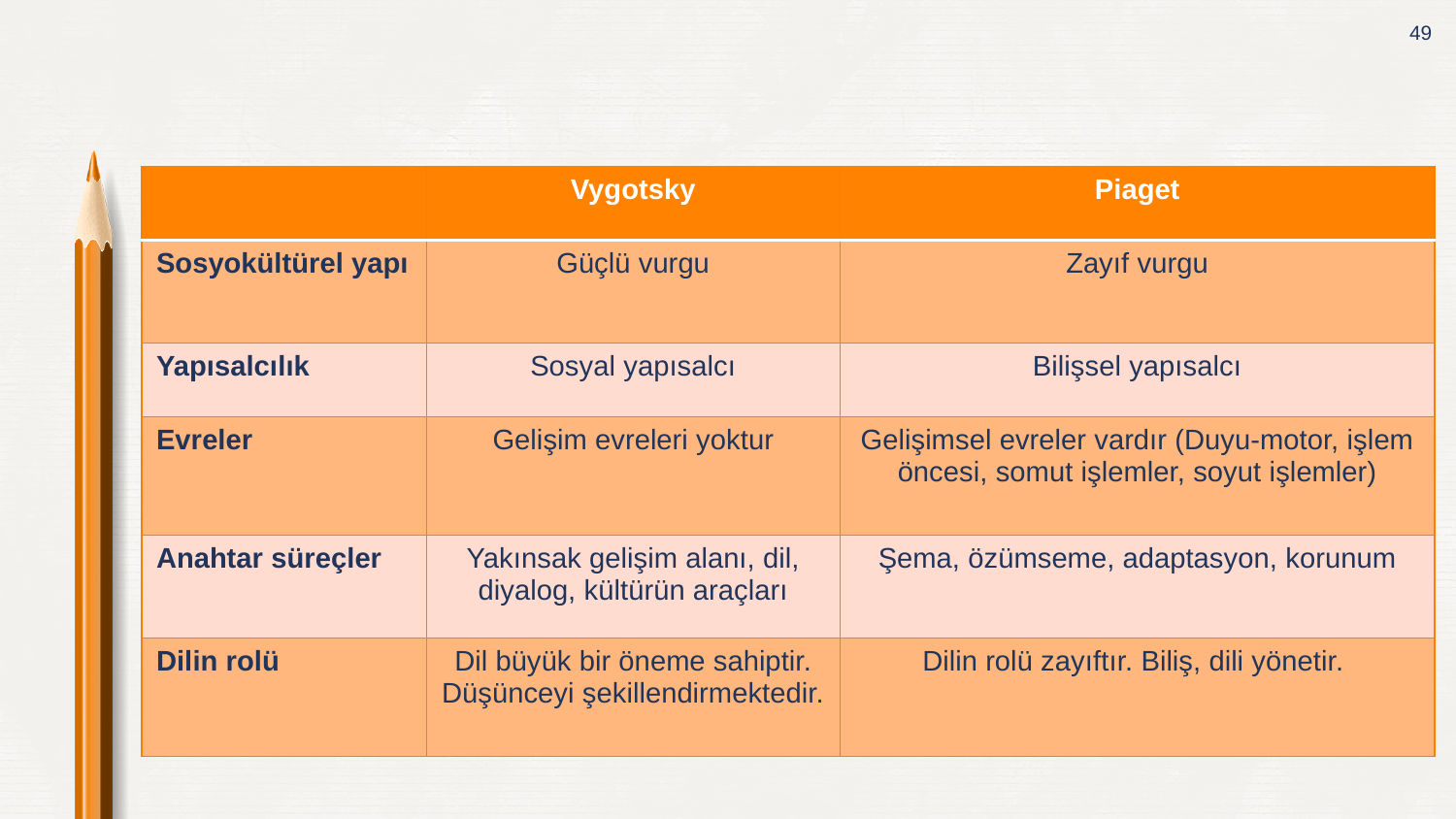

49
|  | Vygotsky | Piaget |
| --- | --- | --- |
| Sosyokültürel yapı | Güçlü vurgu | Zayıf vurgu |
| Yapısalcılık | Sosyal yapısalcı | Bilişsel yapısalcı |
| Evreler | Gelişim evreleri yoktur | Gelişimsel evreler vardır (Duyu-motor, işlem öncesi, somut işlemler, soyut işlemler) |
| Anahtar süreçler | Yakınsak gelişim alanı, dil, diyalog, kültürün araçları | Şema, özümseme, adaptasyon, korunum |
| Dilin rolü | Dil büyük bir öneme sahiptir. Düşünceyi şekillendirmektedir. | Dilin rolü zayıftır. Biliş, dili yönetir. |